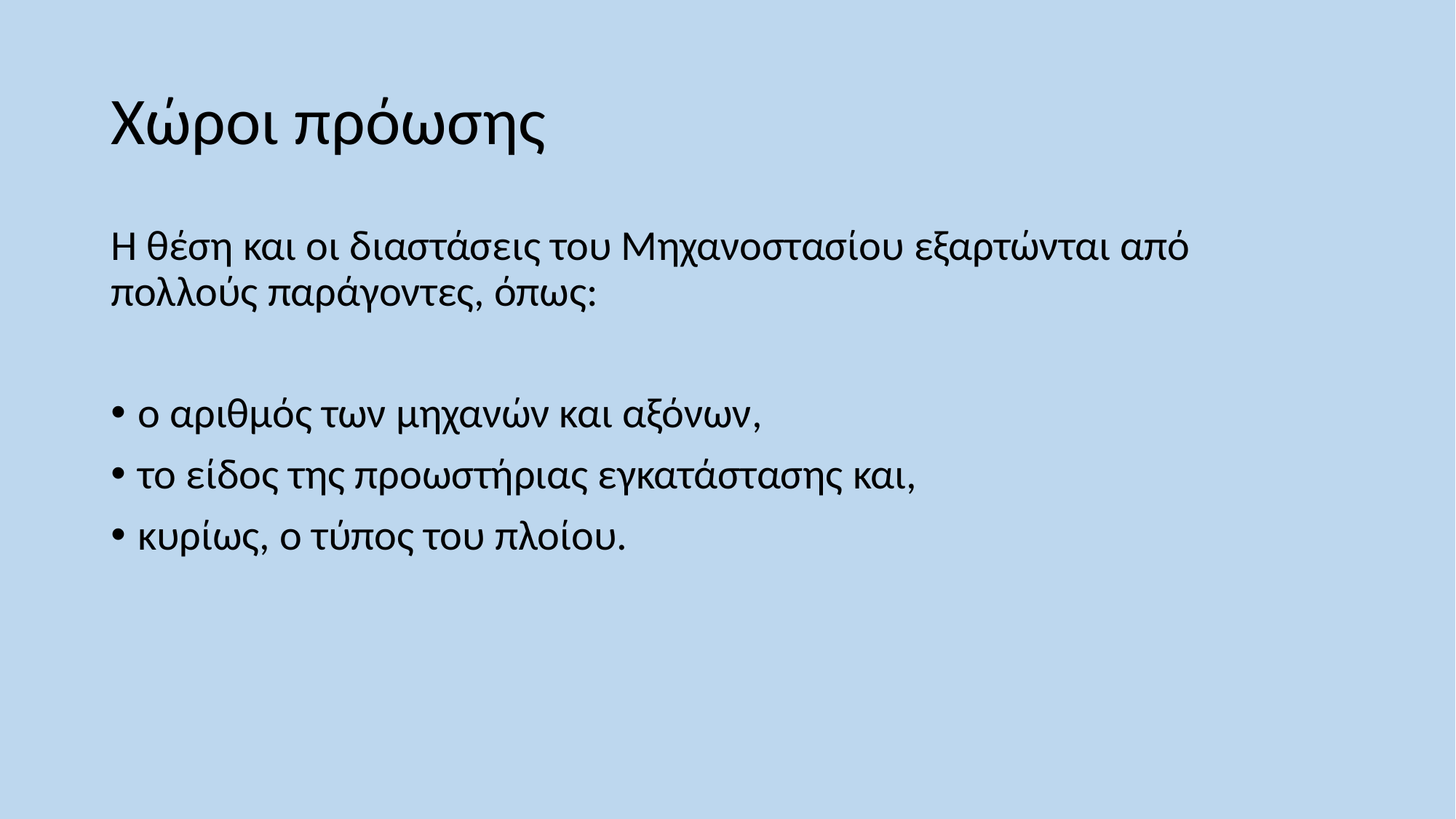

# Χώροι πρόωσης
Η θέση και οι διαστάσεις του Μηχανοστασίου εξαρτώνται από πολλούς παράγοντες, όπως:

ο αριθμός των μηχανών και αξόνων,
το είδος της προωστήριας εγκατάστασης και,
κυρίως, ο τύπος του πλοίου.